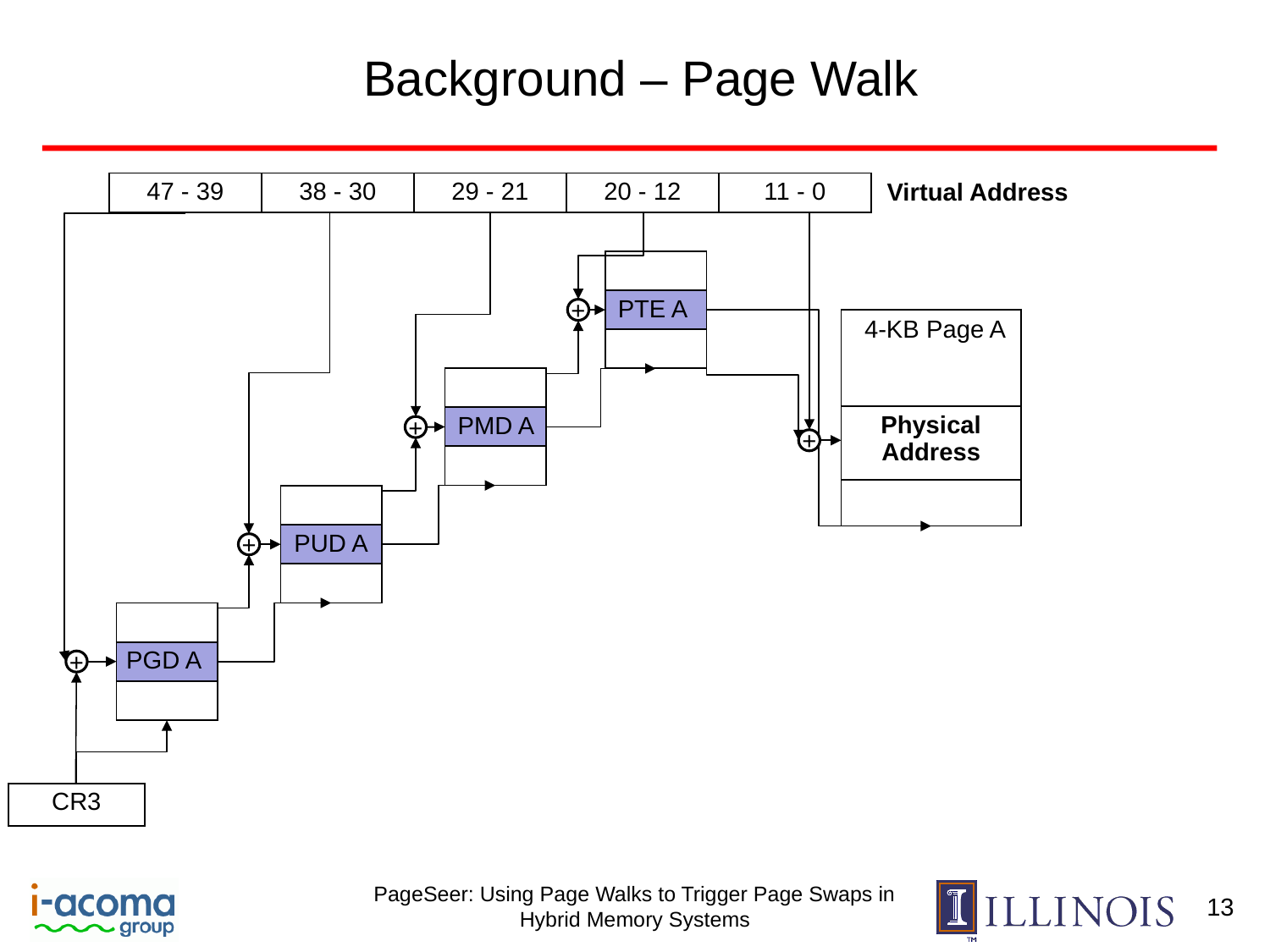

# Background – Page Walk
Virtual Address
| 47 - 39 | 38 - 30 | 29 - 21 | 20 - 12 | 11 - 0 |
| --- | --- | --- | --- | --- |
| c |
| --- |
| PTE A |
|  |
+
4-KB Page A
| c |
| --- |
| Physical Address |
|  |
| c |
| --- |
| PMD A |
|  |
+
+
| c |
| --- |
| PUD A |
|  |
+
| c |
| --- |
| PGD A |
|  |
+
| CR3 |
| --- |
13